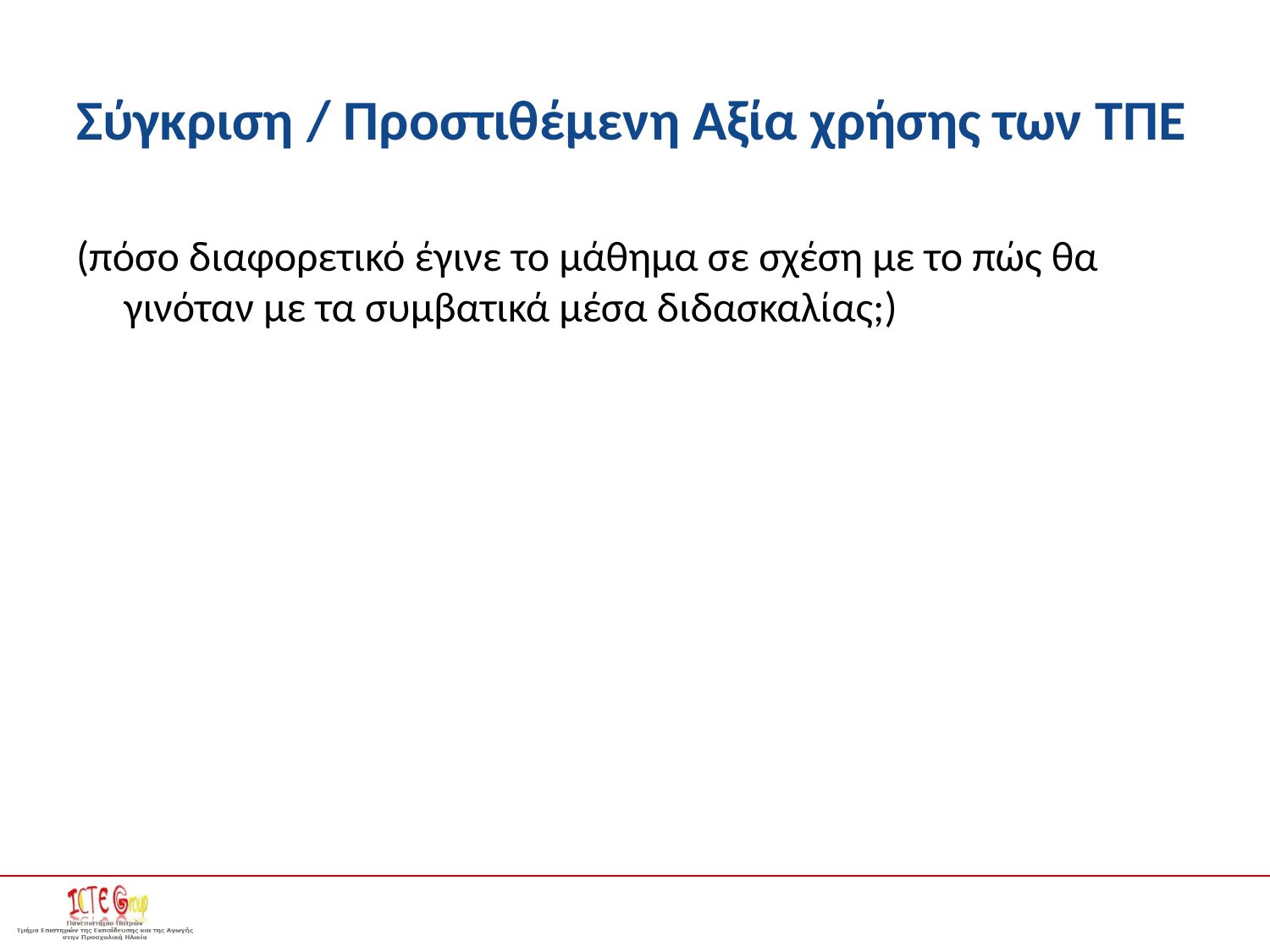

# Σύγκριση / Προστιθέμενη Αξία χρήσης των ΤΠΕ
(πόσο διαφορετικό έγινε το μάθημα σε σχέση με το πώς θα γινόταν με τα συμβατικά μέσα διδασκαλίας;)